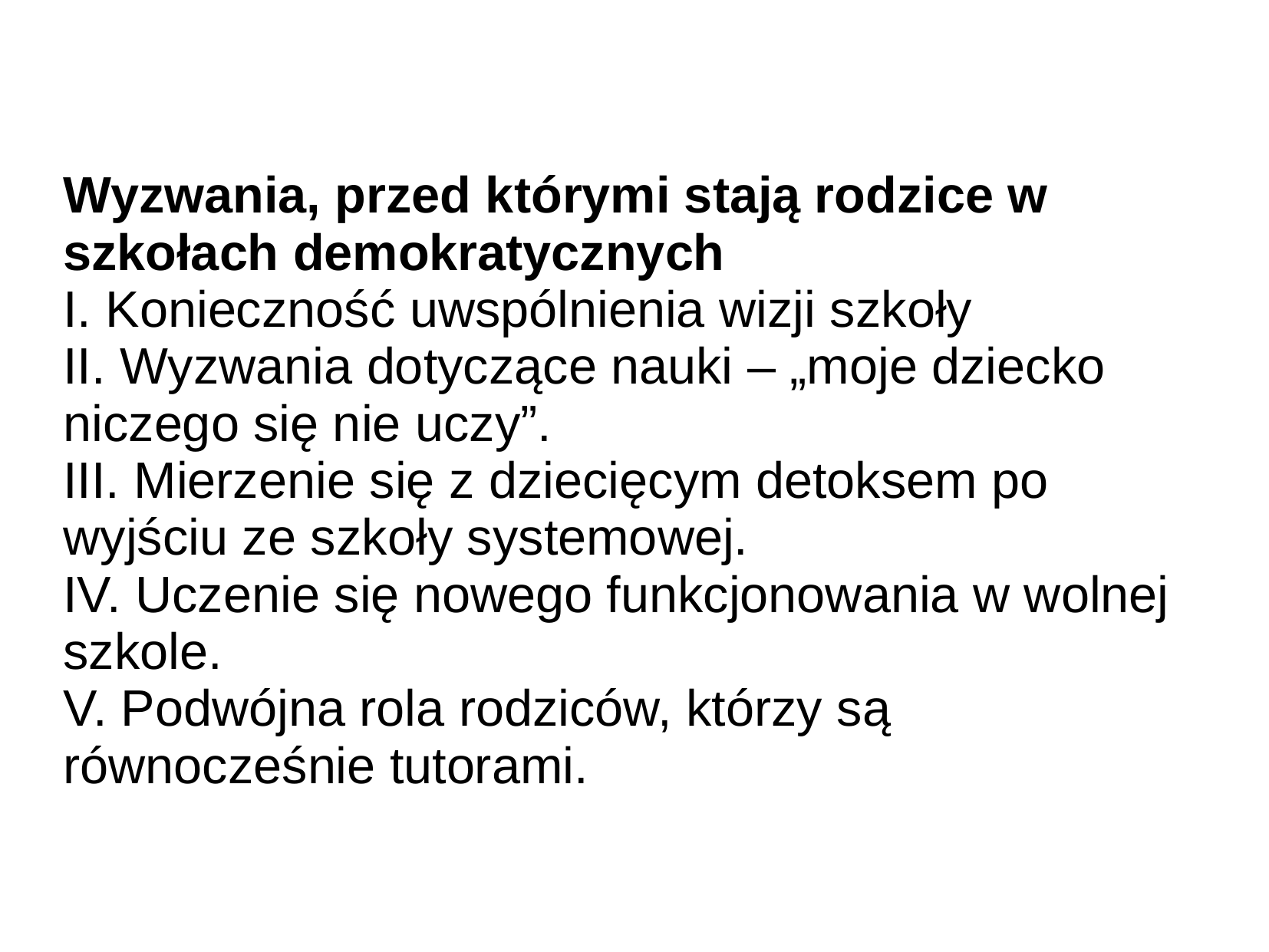

Wyzwania, przed którymi stają rodzice w szkołach demokratycznych
I. Konieczność uwspólnienia wizji szkoły
II. Wyzwania dotyczące nauki – „moje dziecko niczego się nie uczy”.
III. Mierzenie się z dziecięcym detoksem po wyjściu ze szkoły systemowej.
IV. Uczenie się nowego funkcjonowania w wolnej szkole.
V. Podwójna rola rodziców, którzy są równocześnie tutorami.